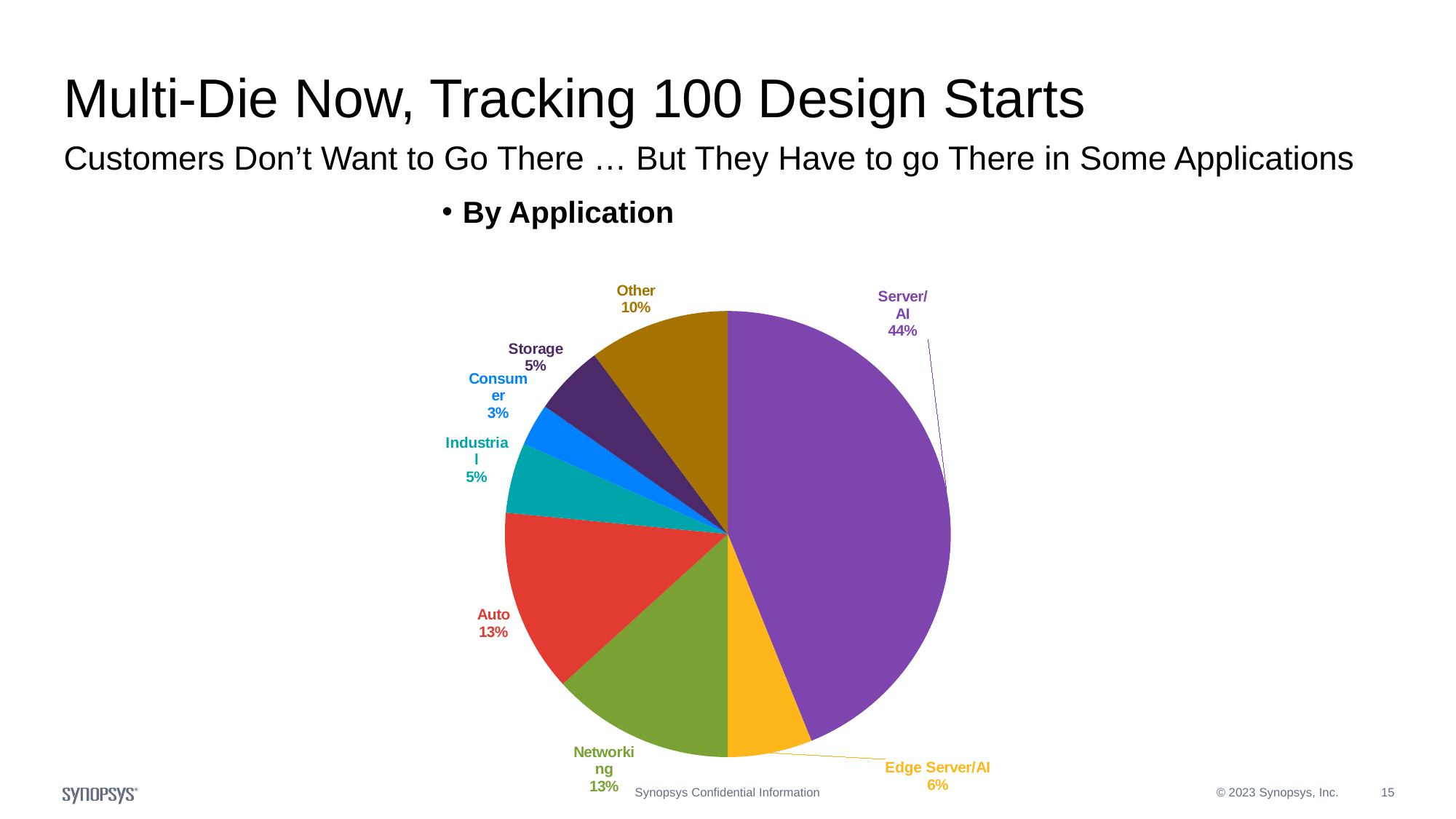

# Multi-Die Now, Tracking 100 Design Starts
Customers Don’t Want to Go There … But They Have to go There in Some Applications
By Application

### Chart

| Category |  |
|---|---|
| Server/AI | 43.0 |
| Edge Server/AI | 6.0 |
| Networking | 13.0 |
| Auto | 13.0 |
| Industrial | 5.0 |
| Consumer | 3.0 |
| Storage | 5.0 |
| Other | 10.0 |